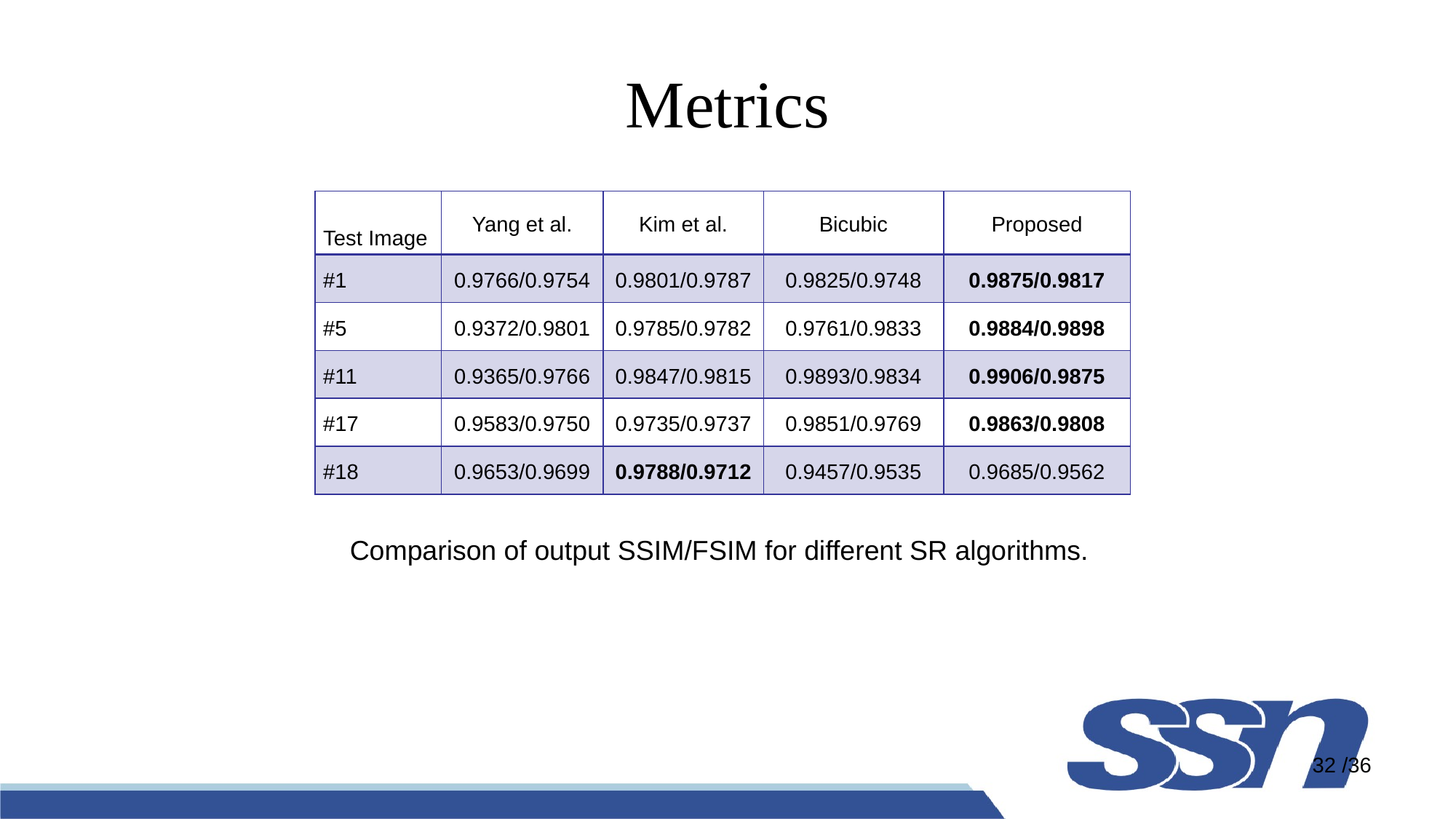

# Metrics
| Test Image | Yang et al. | Kim et al. | Bicubic | Proposed |
| --- | --- | --- | --- | --- |
| #1 | 0.9766/0.9754 | 0.9801/0.9787 | 0.9825/0.9748 | 0.9875/0.9817 |
| #5 | 0.9372/0.9801 | 0.9785/0.9782 | 0.9761/0.9833 | 0.9884/0.9898 |
| #11 | 0.9365/0.9766 | 0.9847/0.9815 | 0.9893/0.9834 | 0.9906/0.9875 |
| #17 | 0.9583/0.9750 | 0.9735/0.9737 | 0.9851/0.9769 | 0.9863/0.9808 |
| #18 | 0.9653/0.9699 | 0.9788/0.9712 | 0.9457/0.9535 | 0.9685/0.9562 |
Comparison of output SSIM/FSIM for different SR algorithms.
32 /36